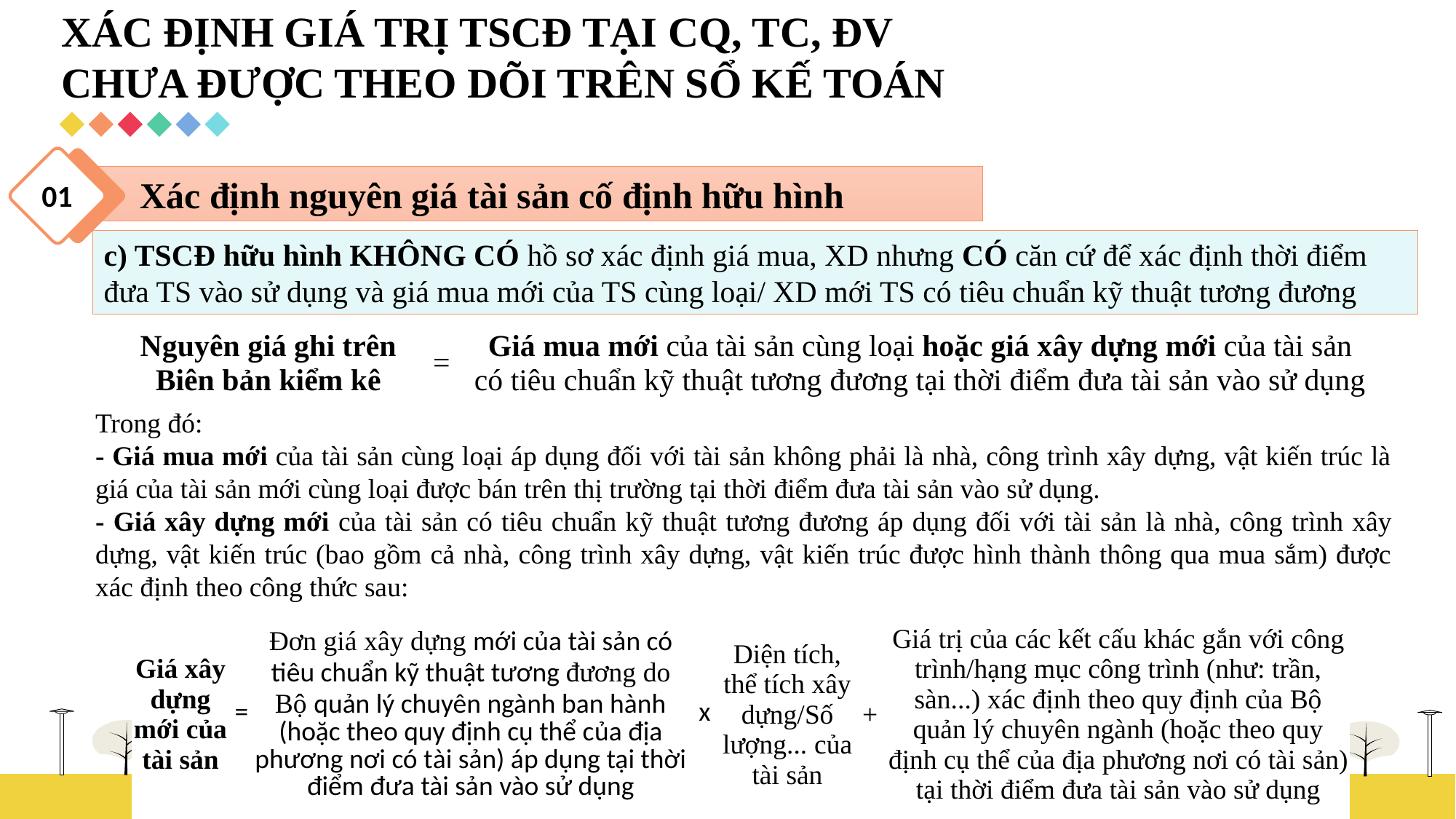

XÁC ĐỊNH GIÁ TRỊ TSCĐ TẠI CQ, TC, ĐV CHƯA ĐƯỢC THEO DÕI TRÊN SỔ KẾ TOÁN

    Xác định nguyên giá tài sản cố định hữu hình
01
c) TSCĐ hữu hình KHÔNG CÓ hồ sơ xác định giá mua, XD nhưng CÓ căn cứ để xác định thời điểm đưa TS vào sử dụng và giá mua mới của TS cùng loại/ XD mới TS có tiêu chuẩn kỹ thuật tương đương
| Nguyên giá ghi trên Biên bản kiểm kê | = | Giá mua mới của tài sản cùng loại hoặc giá xây dựng mới của tài sản có tiêu chuẩn kỹ thuật tương đương tại thời điểm đưa tài sản vào sử dụng |
| --- | --- | --- |
Trong đó:
- Giá mua mới của tài sản cùng loại áp dụng đối với tài sản không phải là nhà, công trình xây dựng, vật kiến trúc là giá của tài sản mới cùng loại được bán trên thị trường tại thời điểm đưa tài sản vào sử dụng.
- Giá xây dựng mới của tài sản có tiêu chuẩn kỹ thuật tương đương áp dụng đối với tài sản là nhà, công trình xây dựng, vật kiến trúc (bao gồm cả nhà, công trình xây dựng, vật kiến trúc được hình thành thông qua mua sắm) được xác định theo công thức sau:
| Giá xây dựng mới của tài sản | = | Đơn giá xây dựng mới của tài sản có tiêu chuẩn kỹ thuật tương đương do Bộ quản lý chuyên ngành ban hành (hoặc theo quy định cụ thể của địa phương nơi có tài sản) áp dụng tại thời điểm đưa tài sản vào sử dụng | x | Diện tích, thể tích xây dựng/Số lượng... của tài sản | + | Giá trị của các kết cấu khác gắn với công trình/hạng mục công trình (như: trần, sàn...) xác định theo quy định của Bộ quản lý chuyên ngành (hoặc theo quy định cụ thể của địa phương nơi có tài sản) tại thời điểm đưa tài sản vào sử dụng |
| --- | --- | --- | --- | --- | --- | --- |